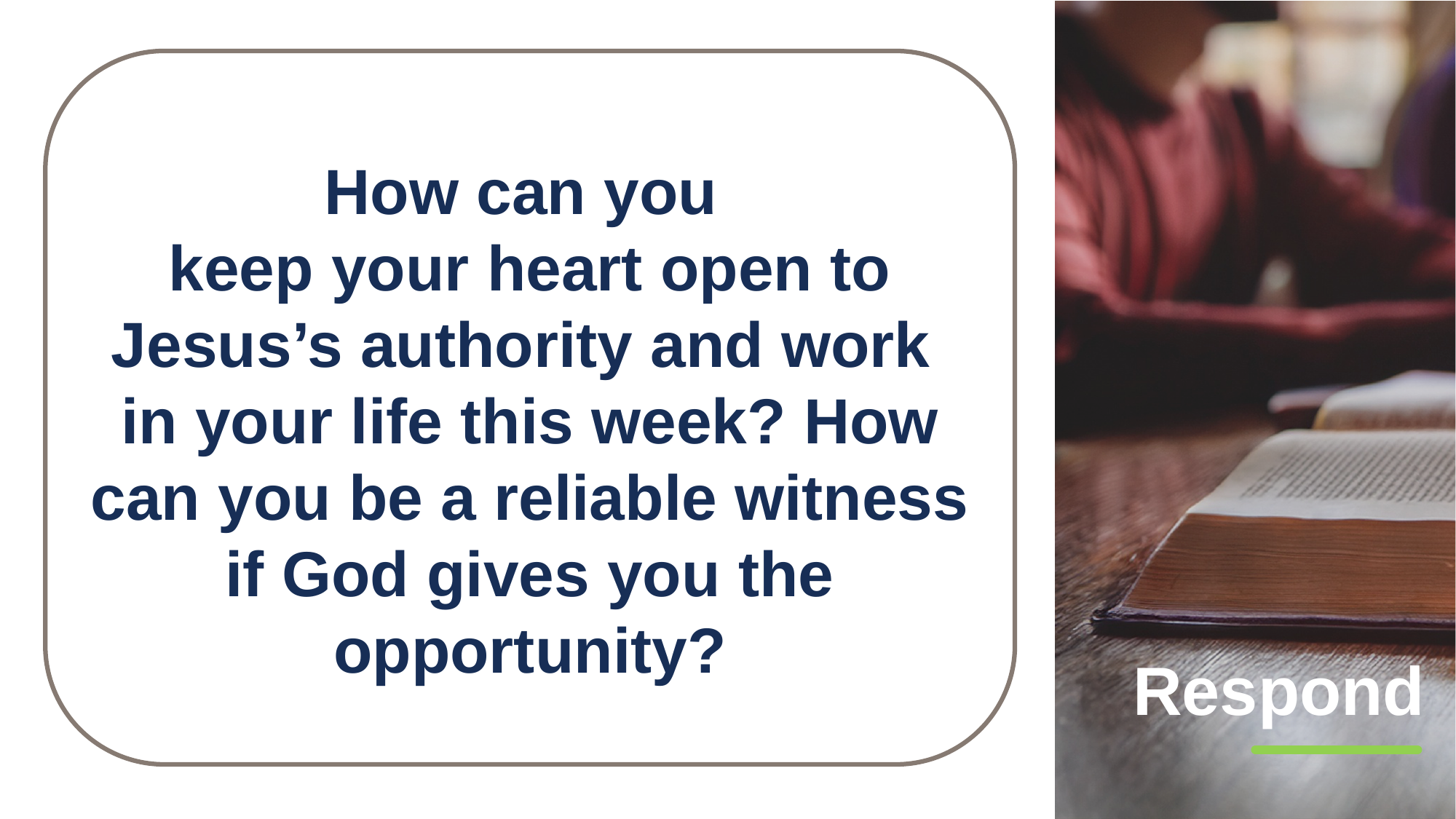

How can you
keep your heart open to Jesus’s authority and work
in your life this week? How can you be a reliable witness if God gives you the opportunity?
# Respond